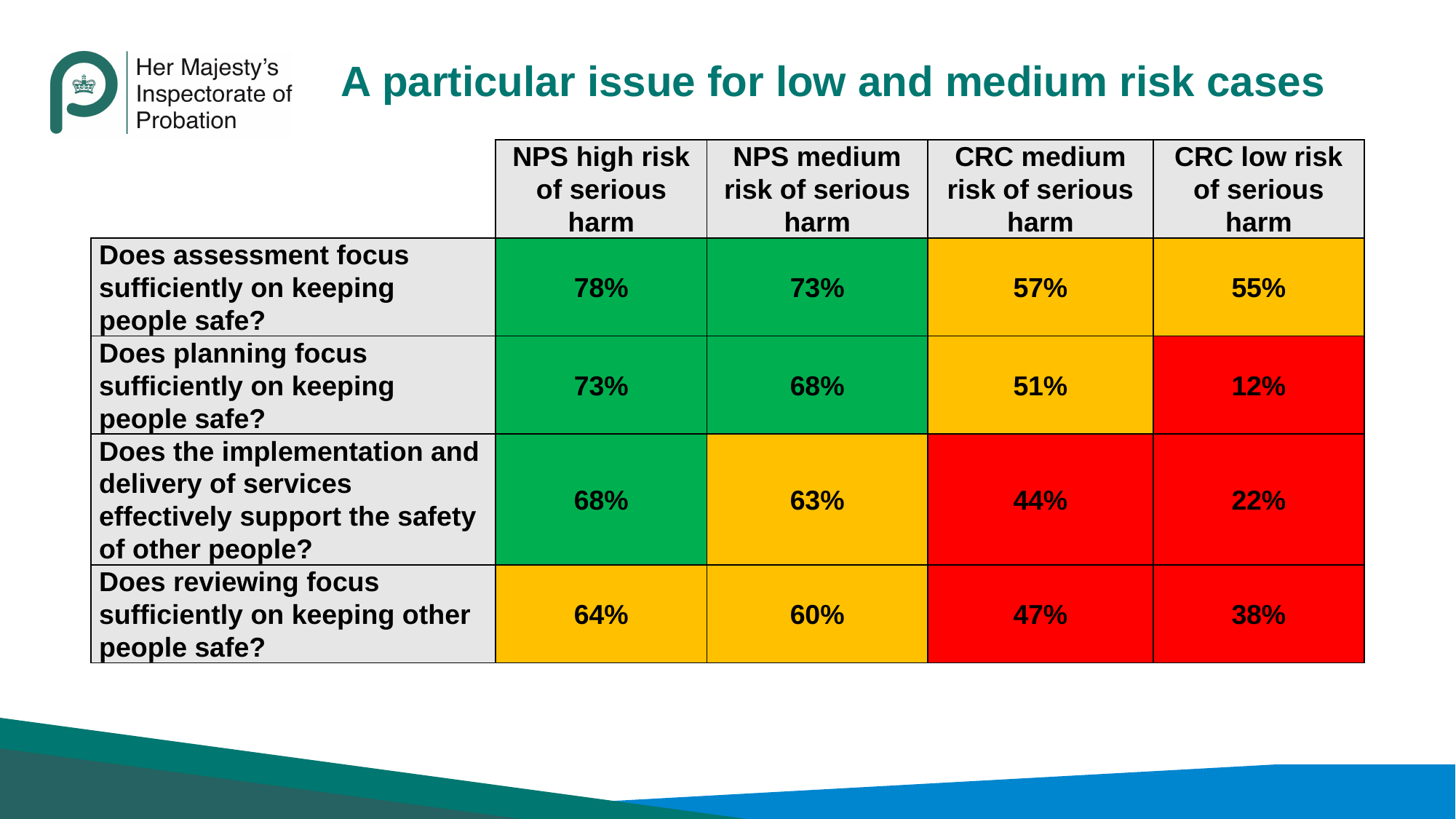

# A particular issue for low and medium risk cases
|  | NPS high risk of serious harm | NPS medium risk of serious harm | CRC medium risk of serious harm | CRC low risk of serious harm |
| --- | --- | --- | --- | --- |
| Does assessment focus sufficiently on keeping people safe? | 78% | 73% | 57% | 55% |
| Does planning focus sufficiently on keeping people safe? | 73% | 68% | 51% | 12% |
| Does the implementation and delivery of services effectively support the safety of other people? | 68% | 63% | 44% | 22% |
| Does reviewing focus sufficiently on keeping other people safe? | 64% | 60% | 47% | 38% |